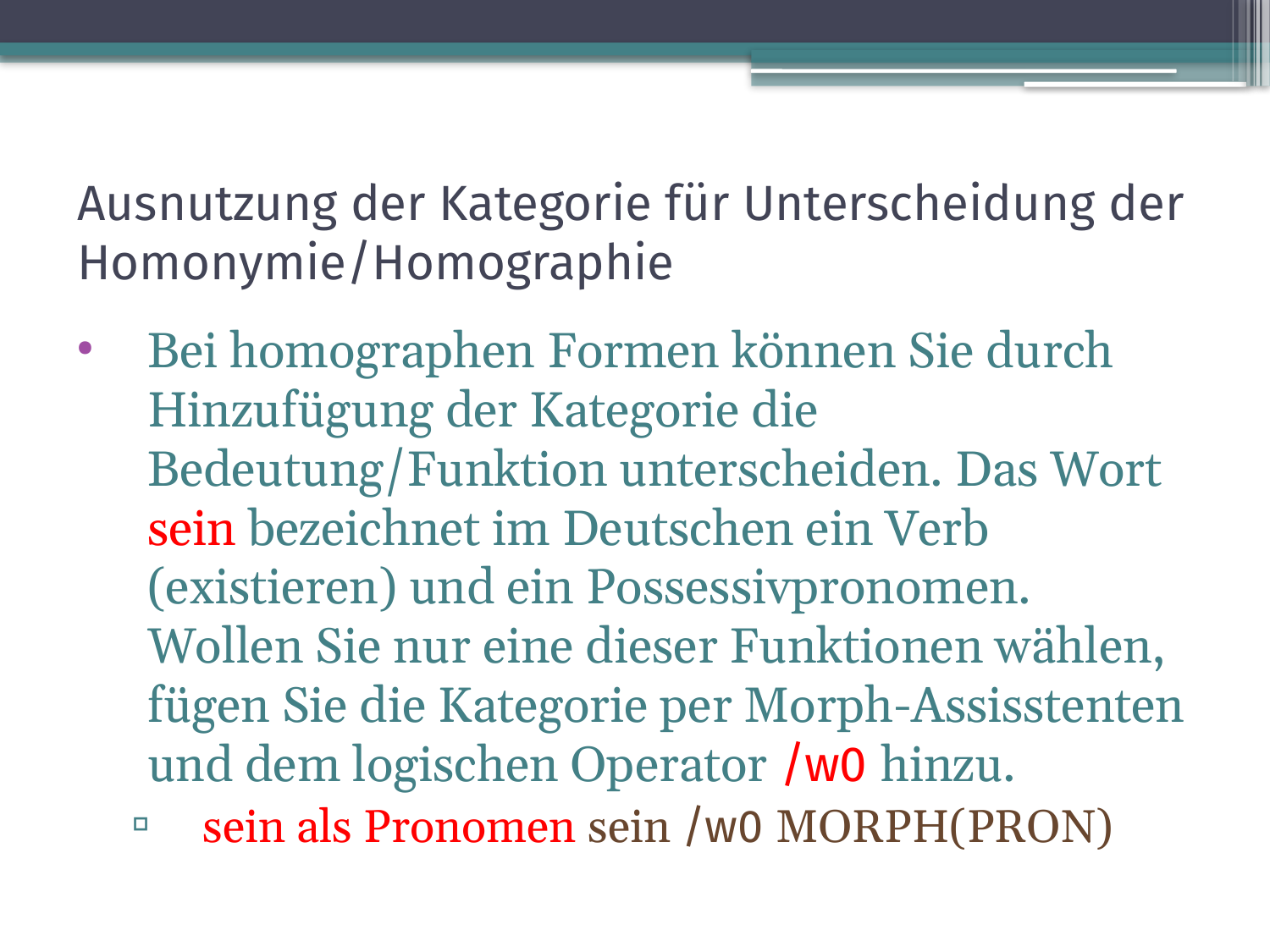

# Ausnutzung der Kategorie für Unterscheidung der Homonymie/Homographie
Bei homographen Formen können Sie durch Hinzufügung der Kategorie die Bedeutung/Funktion unterscheiden. Das Wort sein bezeichnet im Deutschen ein Verb (existieren) und ein Possessivpronomen. Wollen Sie nur eine dieser Funktionen wählen, fügen Sie die Kategorie per Morph-Assisstenten und dem logischen Operator /w0 hinzu.
sein als Pronomen sein /w0 MORPH(PRON)